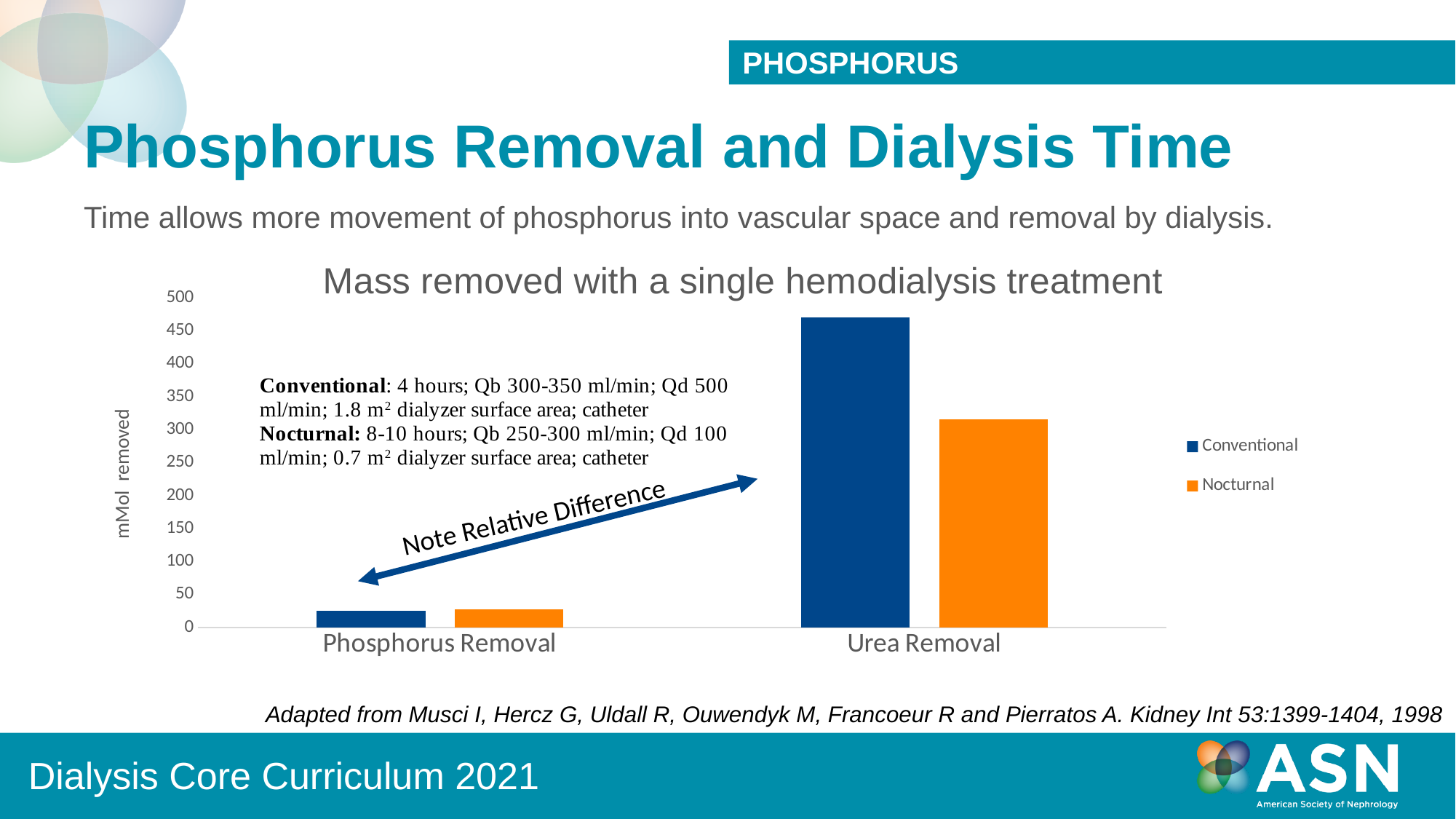

Phosphorus
# Phosphorus Removal and Dialysis Time
Time allows more movement of phosphorus into vascular space and removal by dialysis.

### Chart: Mass removed with a single hemodialysis treatment

| Category | Conventional | Nocturnal |
|---|---|---|
| Phosphorus Removal | 25.3 | 26.9 |
| Urea Removal | 470.0 | 315.0 |
Note Relative Difference
Adapted from Musci I, Hercz G, Uldall R, Ouwendyk M, Francoeur R and Pierratos A. Kidney Int 53:1399-1404, 1998
Dialysis Core Curriculum 2021